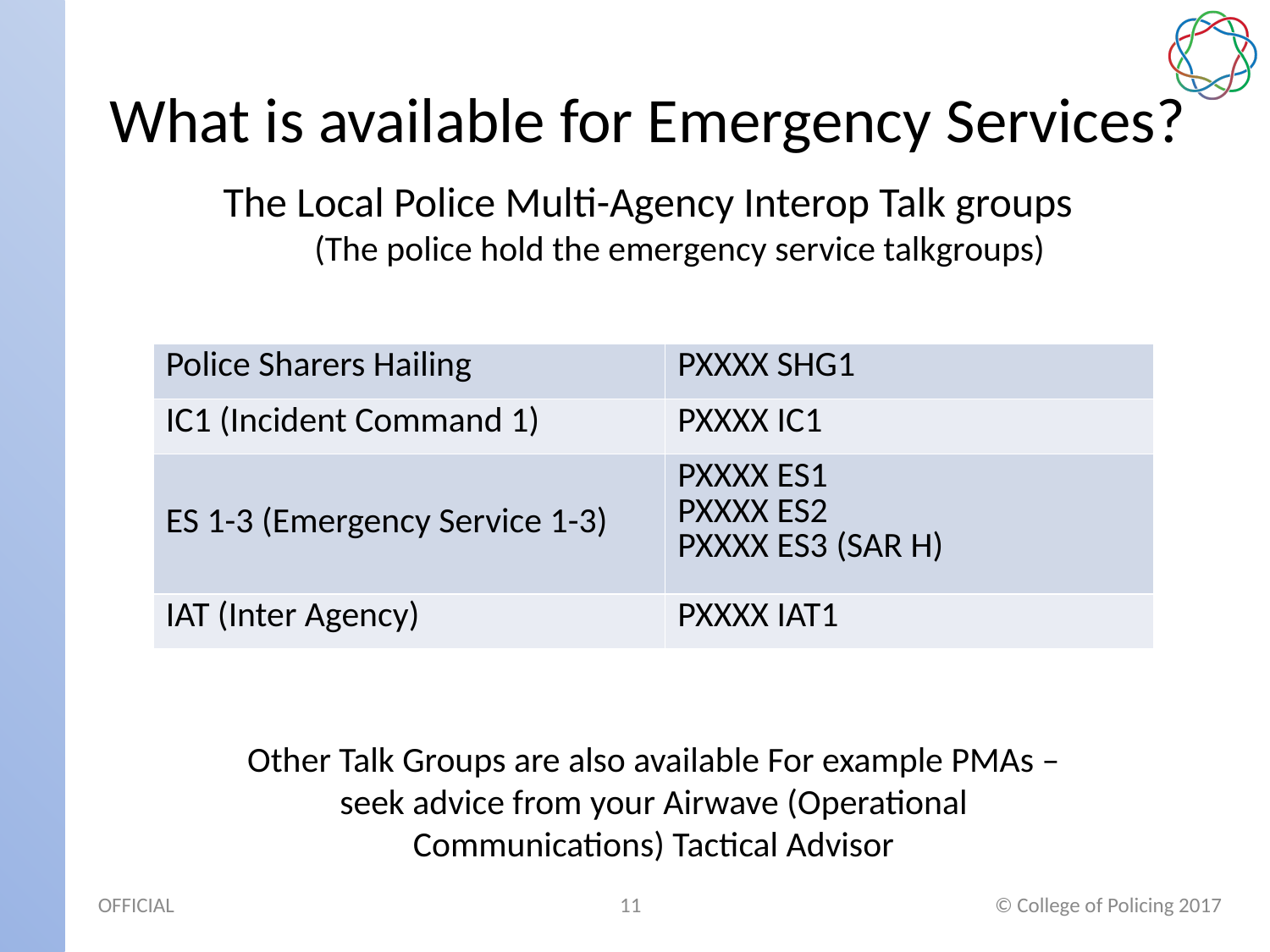

# What is available for Emergency Services?
The Local Police Multi-Agency Interop Talk groups
(The police hold the emergency service talkgroups)

| Police Sharers Hailing | PXXXX SHG1 |
| --- | --- |
| IC1 (Incident Command 1) | PXXXX IC1 |
| ES 1-3 (Emergency Service 1-3) | PXXXX ES1 PXXXX ES2 PXXXX ES3 (SAR H) |
| IAT (Inter Agency) | PXXXX IAT1 |
Other Talk Groups are also available For example PMAs – seek advice from your Airwave (Operational Communications) Tactical Advisor
11
© College of Policing 2017